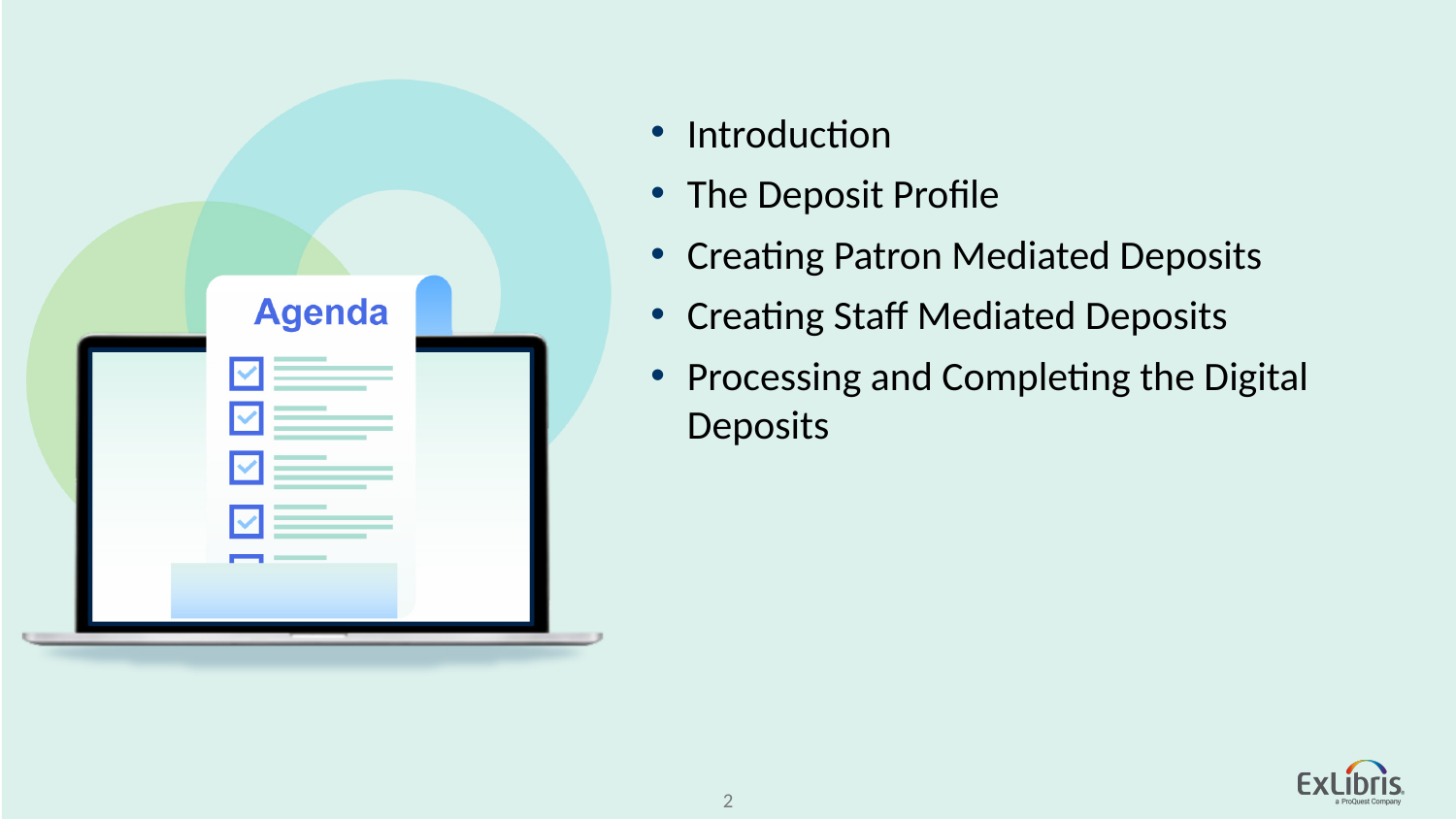

Introduction
The Deposit Profile
Creating Patron Mediated Deposits
Creating Staff Mediated Deposits
Processing and Completing the Digital Deposits

2